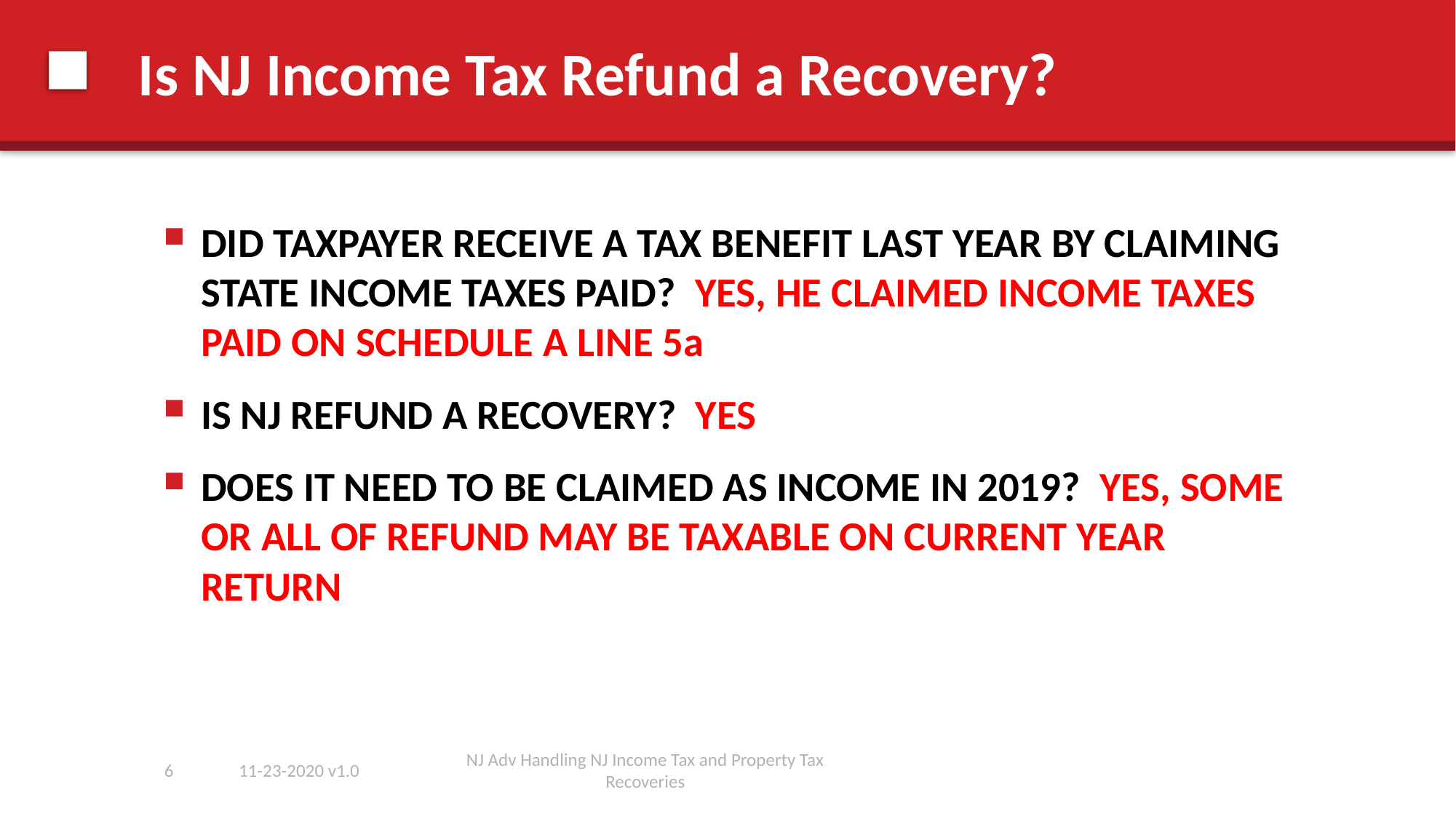

# Is NJ Income Tax Refund a Recovery?
DID TAXPAYER RECEIVE A TAX BENEFIT LAST YEAR BY CLAIMING STATE INCOME TAXES PAID?  YES, HE CLAIMED INCOME TAXES PAID ON SCHEDULE A LINE 5a
IS NJ REFUND A RECOVERY?  YES
DOES IT NEED TO BE CLAIMED AS INCOME IN 2019?  YES, SOME OR ALL OF REFUND MAY BE TAXABLE ON CURRENT YEAR RETURN

6
11-23-2020 v1.0
NJ Adv Handling NJ Income Tax and Property Tax Recoveries